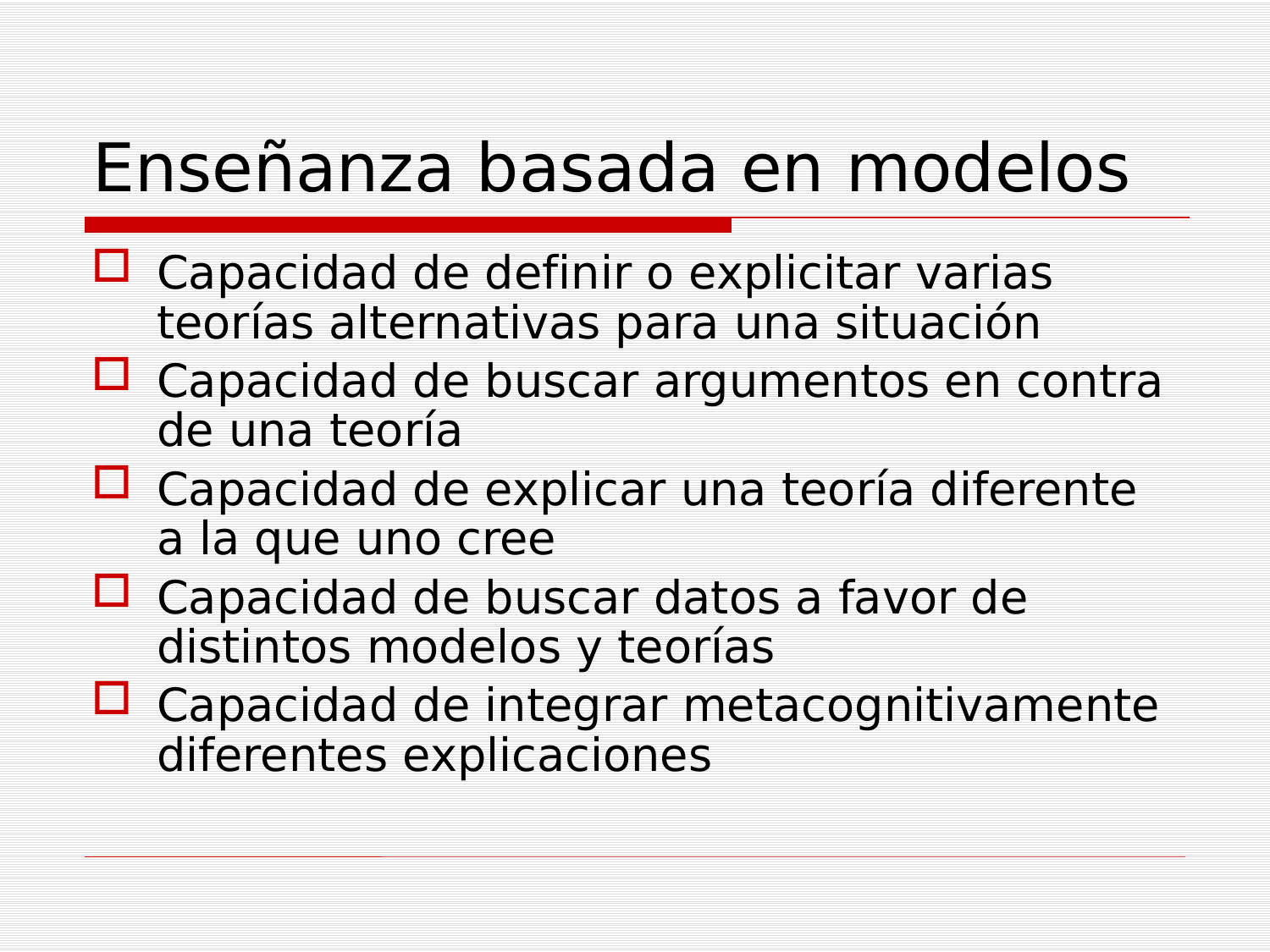

# Enseñanza basada en modelos
Capacidad de definir o explicitar varias teorías alternativas para una situación
Capacidad de buscar argumentos en contra de una teoría
Capacidad de explicar una teoría diferente a la que uno cree
Capacidad de buscar datos a favor de distintos modelos y teorías
Capacidad de integrar metacognitivamente diferentes explicaciones